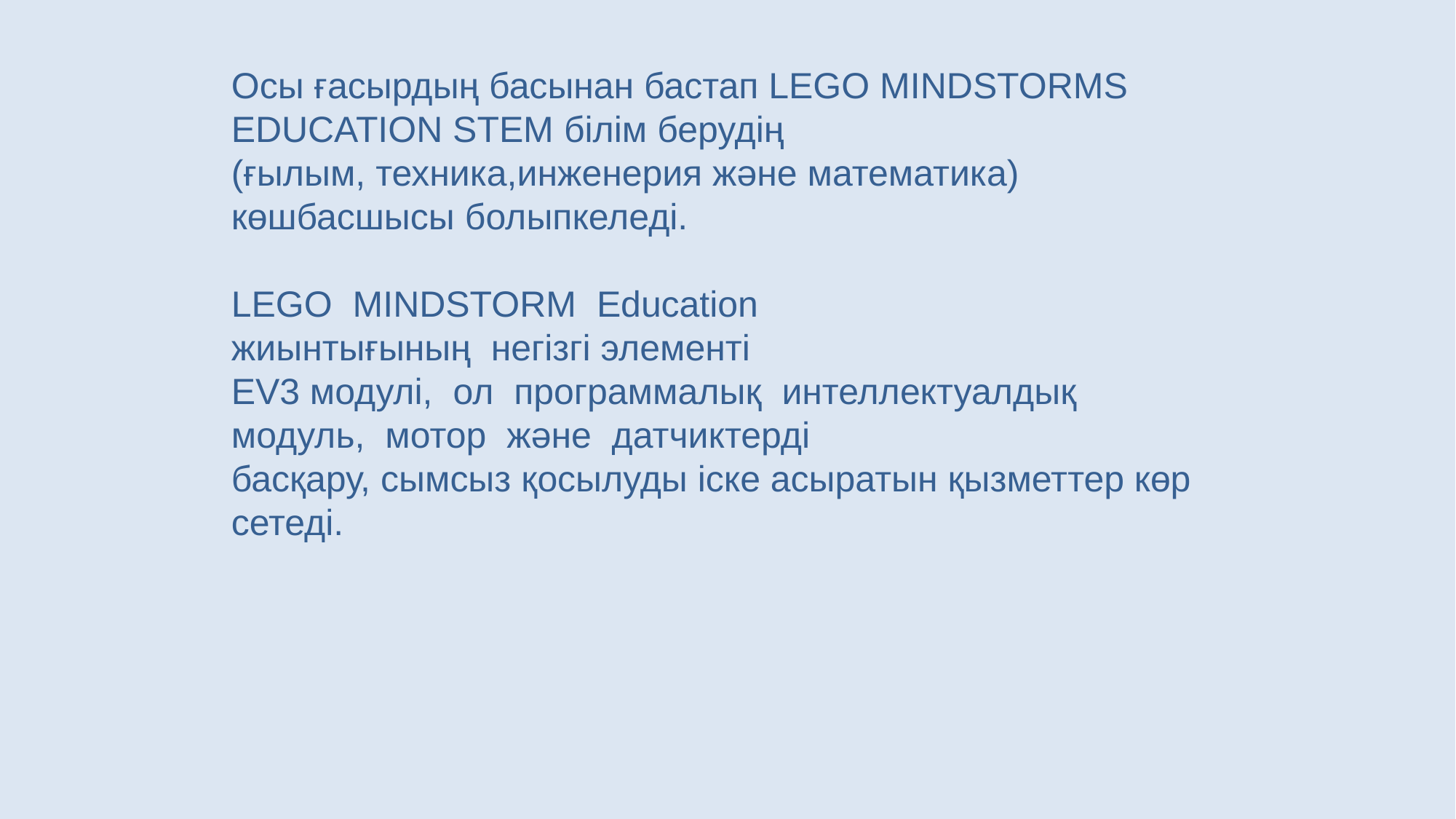

Осы ғасырдың басынан бастап LEGO MINDSTORMS
EDUCATION STEM білім берудің (ғылым, техника,инженерия және математика)
көшбасшысы болыпкеледі.

LEGO  MINDSTORM  Education
жиынтығының  негізгі элементі EV3 модулі,  ол  программалық  интеллектуалдық
модуль,  мотор  және  датчиктерді  басқару, сымсыз қосылуды іске асыратын қызметтер көрсетеді.